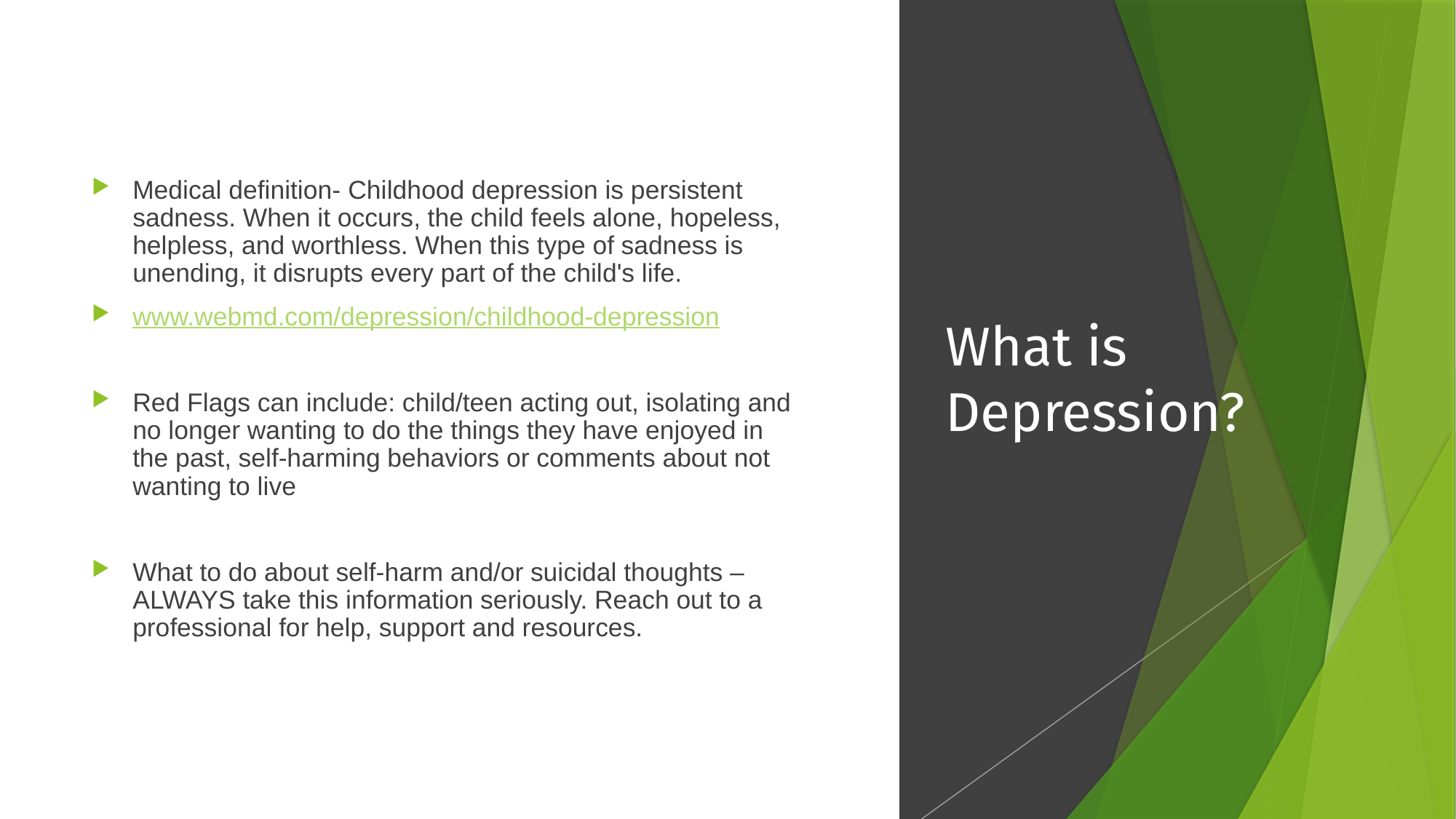

Medical definition- Childhood depression is persistent sadness. When it occurs, the child feels alone, hopeless, helpless, and worthless. When this type of sadness is unending, it disrupts every part of the child's life.
www.webmd.com/depression/childhood-depression

Red Flags can include: child/teen acting out, isolating and no longer wanting to do the things they have enjoyed in the past, self-harming behaviors or comments about not wanting to live

What to do about self-harm and/or suicidal thoughts – ALWAYS take this information seriously. Reach out to a professional for help, support and resources.
# What is Depression?